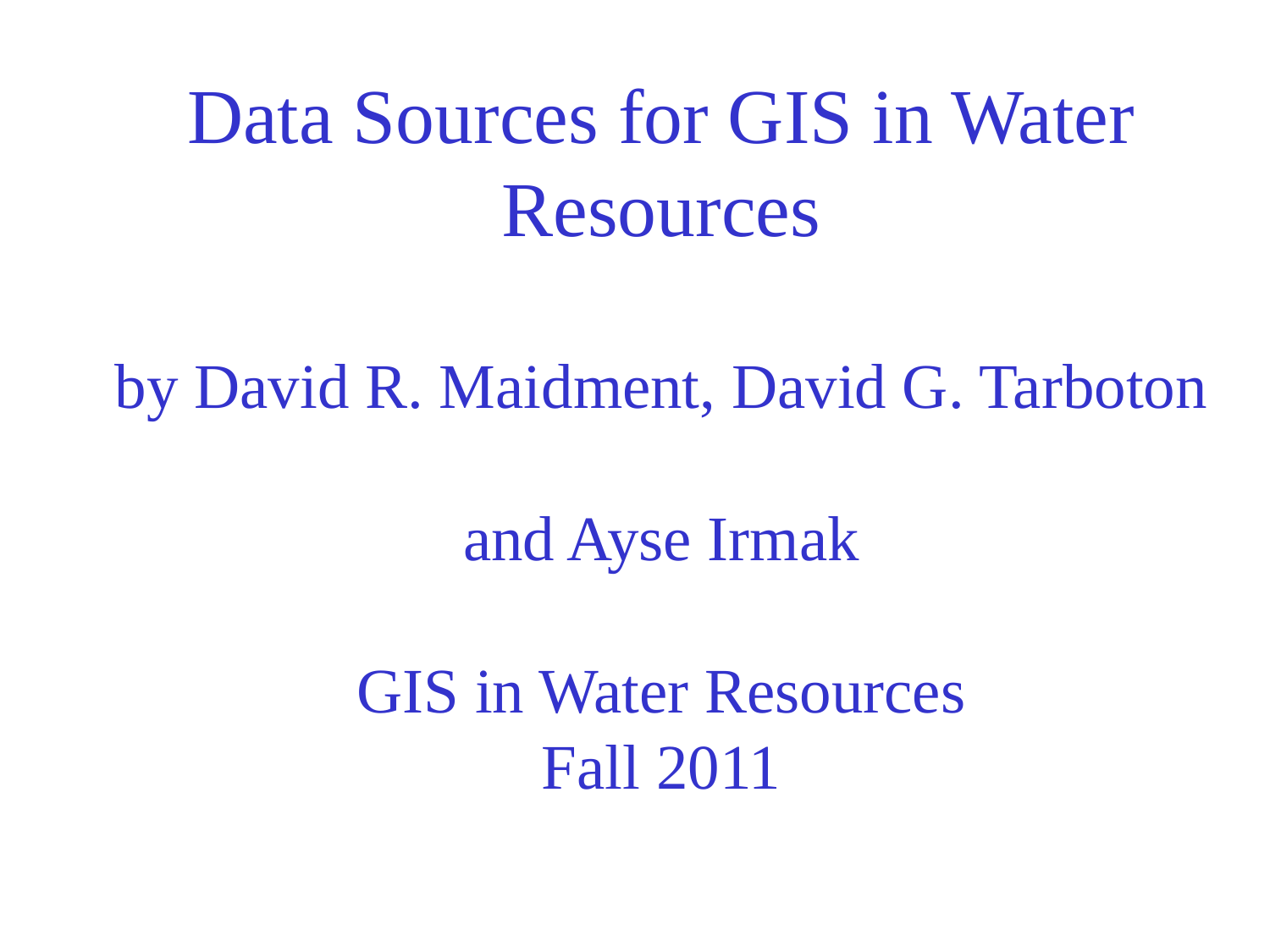

# Data Sources for GIS in Water Resources by David R. Maidment, David G. Tarboton and Ayse Irmak GIS in Water Resources Fall 2011